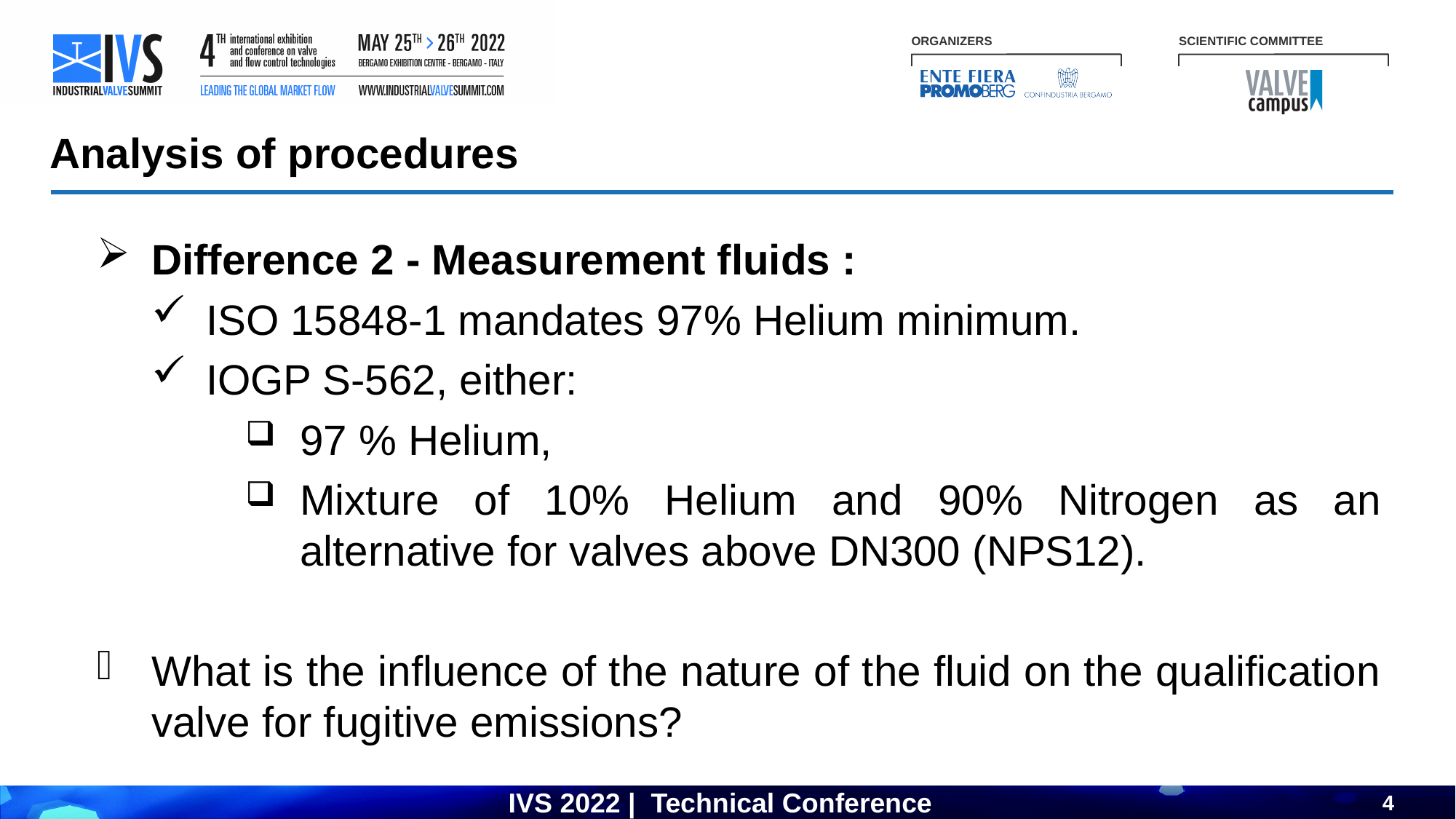

Analysis of procedures
Difference 2 - Measurement fluids :
ISO 15848-1 mandates 97% Helium minimum.
IOGP S-562, either:
97 % Helium,
Mixture of 10% Helium and 90% Nitrogen as an alternative for valves above DN300 (NPS12).

What is the influence of the nature of the fluid on the qualification valve for fugitive emissions?